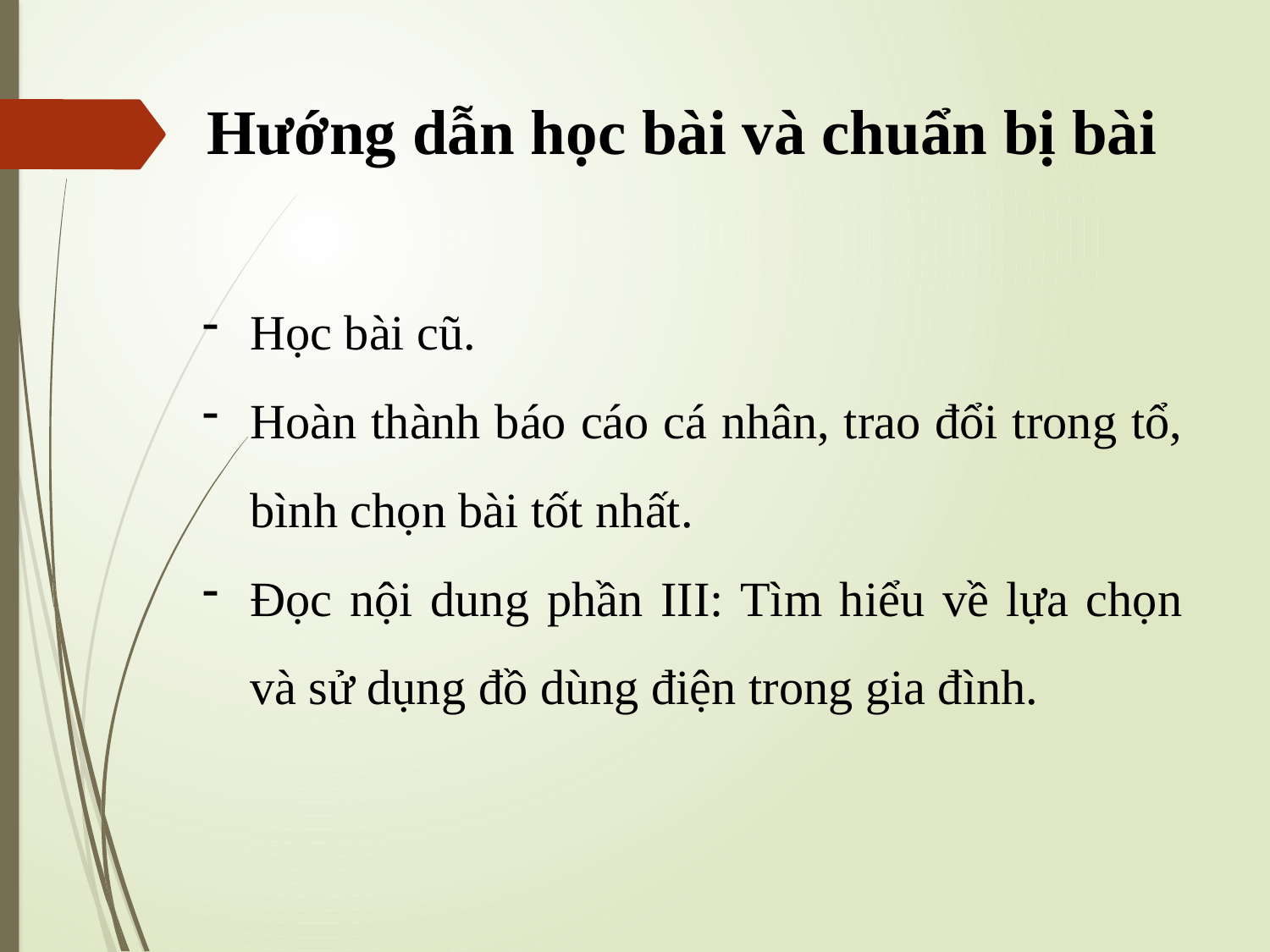

Hướng dẫn học bài và chuẩn bị bài
Học bài cũ.
Hoàn thành báo cáo cá nhân, trao đổi trong tổ, bình chọn bài tốt nhất.
Đọc nội dung phần III: Tìm hiểu về lựa chọn và sử dụng đồ dùng điện trong gia đình.